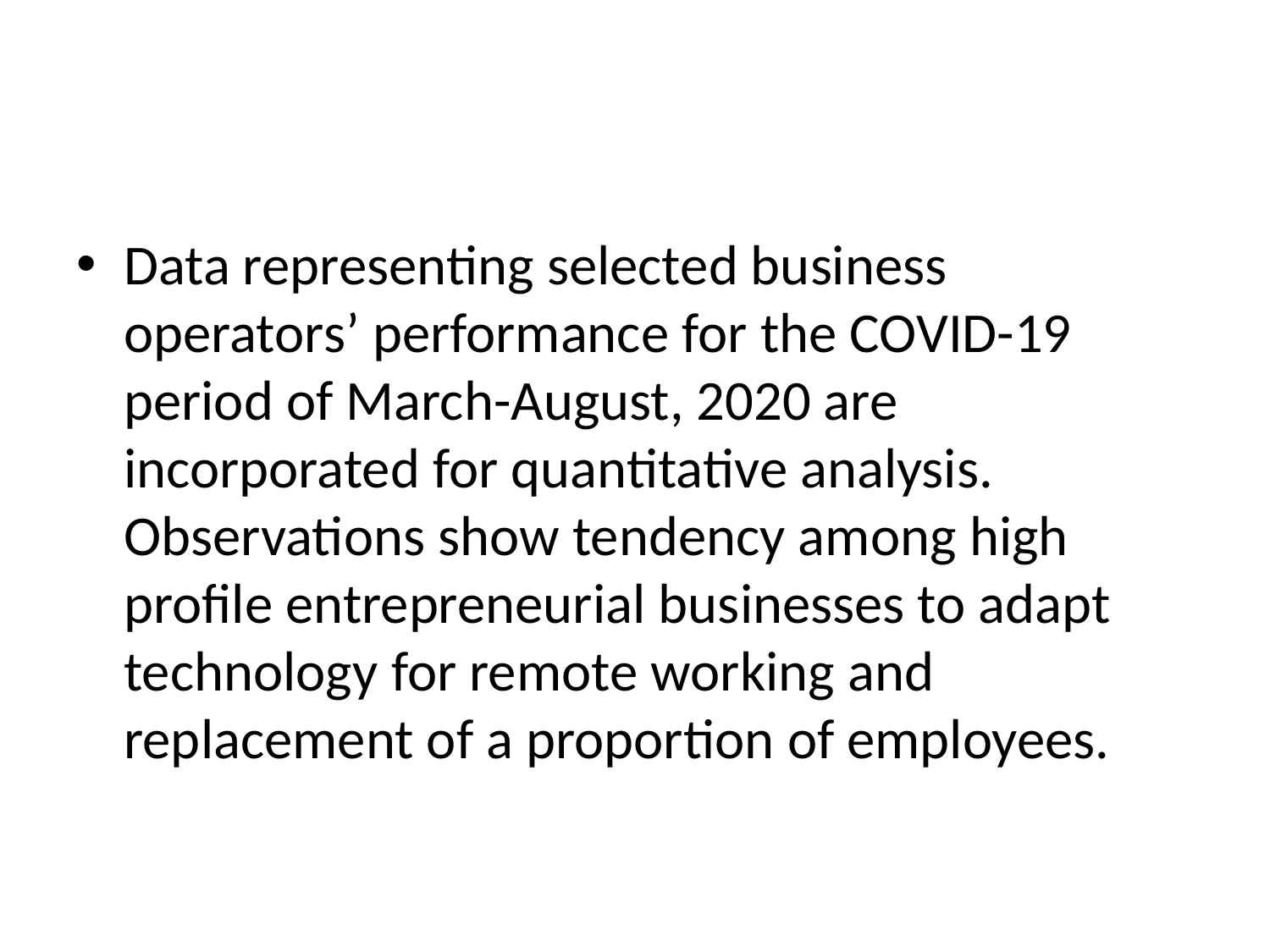

#
Data representing selected business operators’ performance for the COVID-19 period of March-August, 2020 are incorporated for quantitative analysis. Observations show tendency among high profile entrepreneurial businesses to adapt technology for remote working and replacement of a proportion of employees.